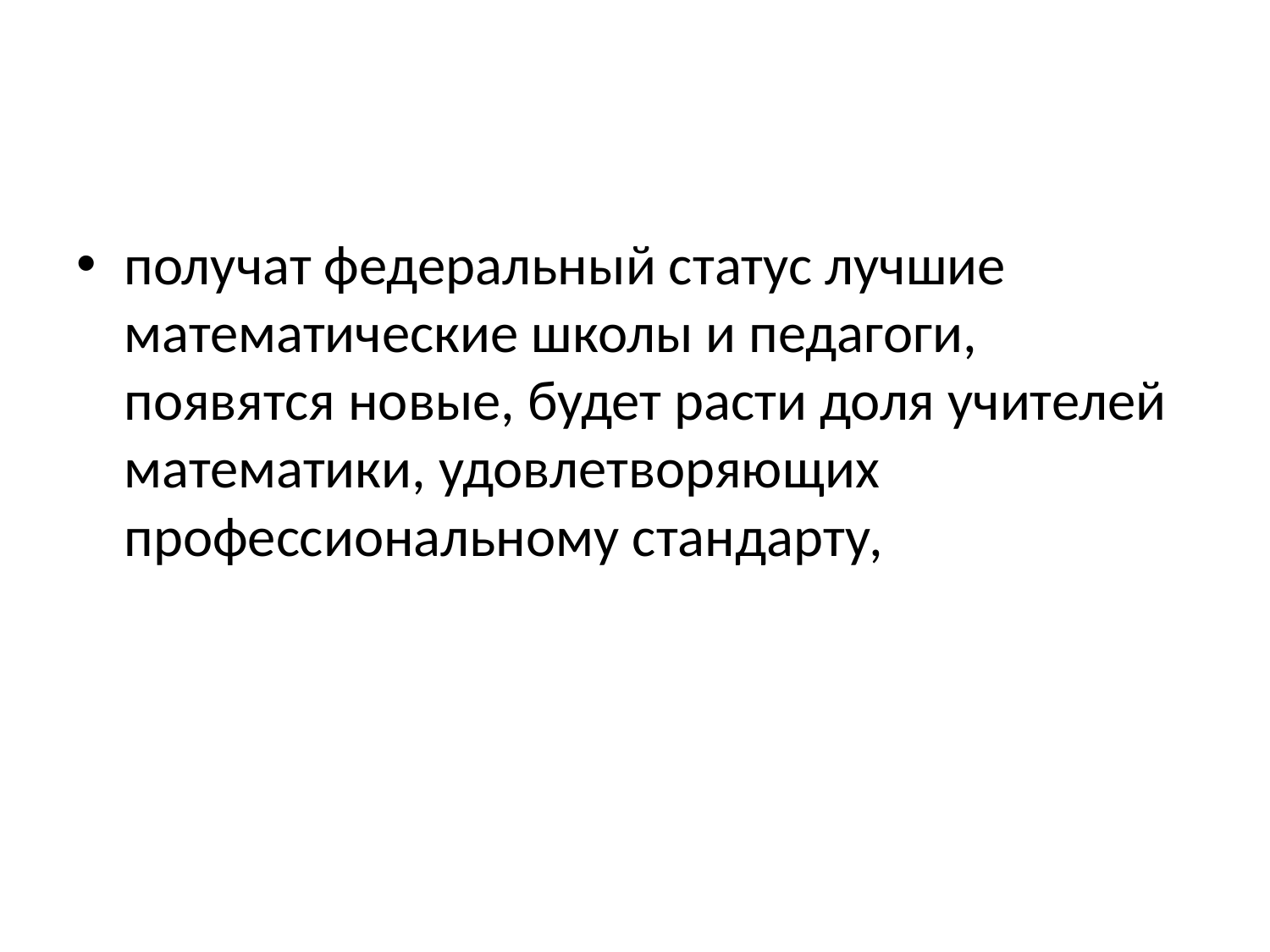

#
получат федеральный статус лучшие математические школы и педагоги, появятся новые, будет расти доля учителей математики, удовлетворяющих профессиональному стандарту,